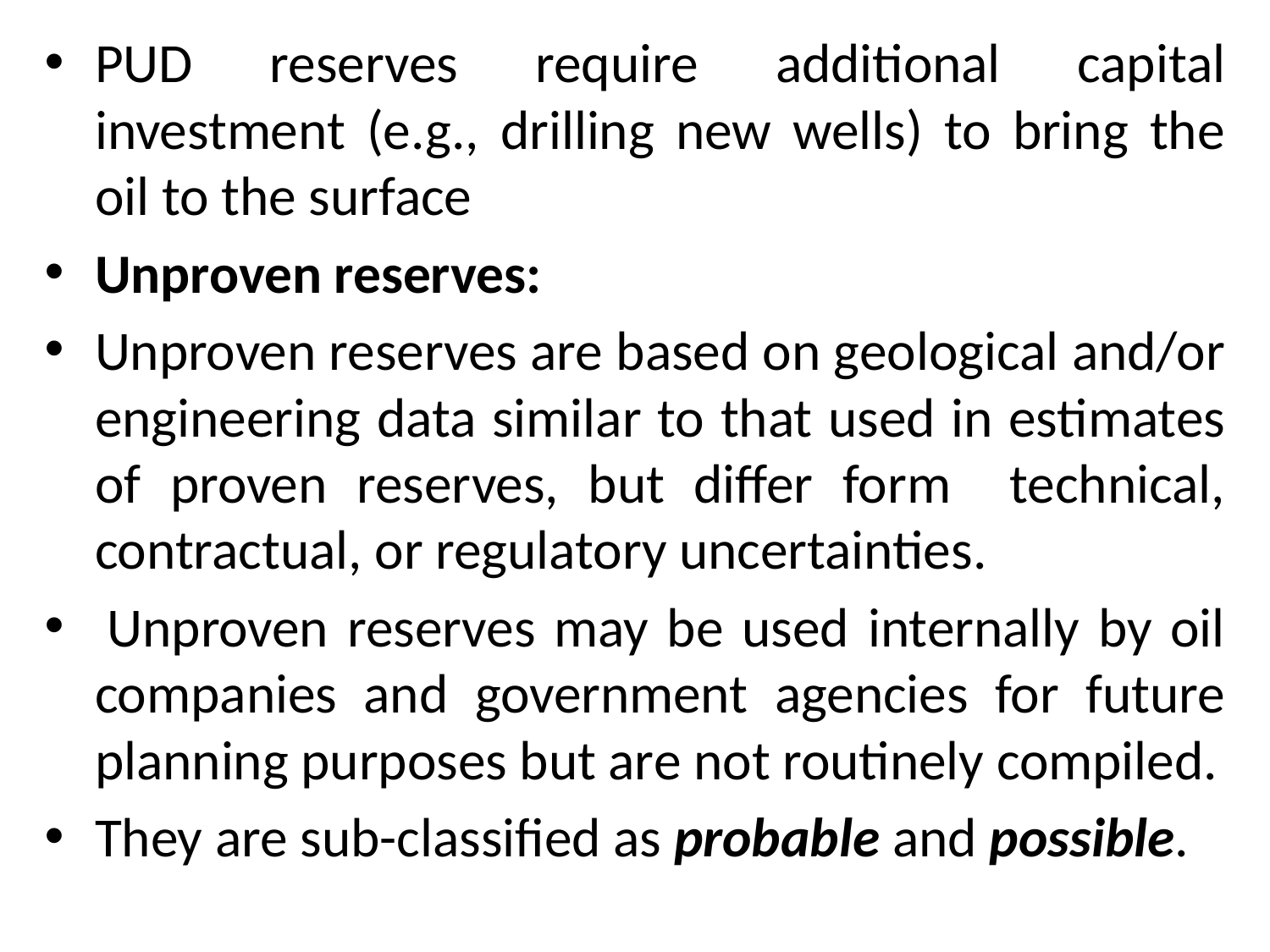

#
PUD reserves require additional capital investment (e.g., drilling new wells) to bring the oil to the surface
Unproven reserves:
Unproven reserves are based on geological and/or engineering data similar to that used in estimates of proven reserves, but differ form  technical, contractual, or regulatory uncertainties.
 Unproven reserves may be used internally by oil companies and government agencies for future planning purposes but are not routinely compiled.
They are sub-classified as probable and possible.